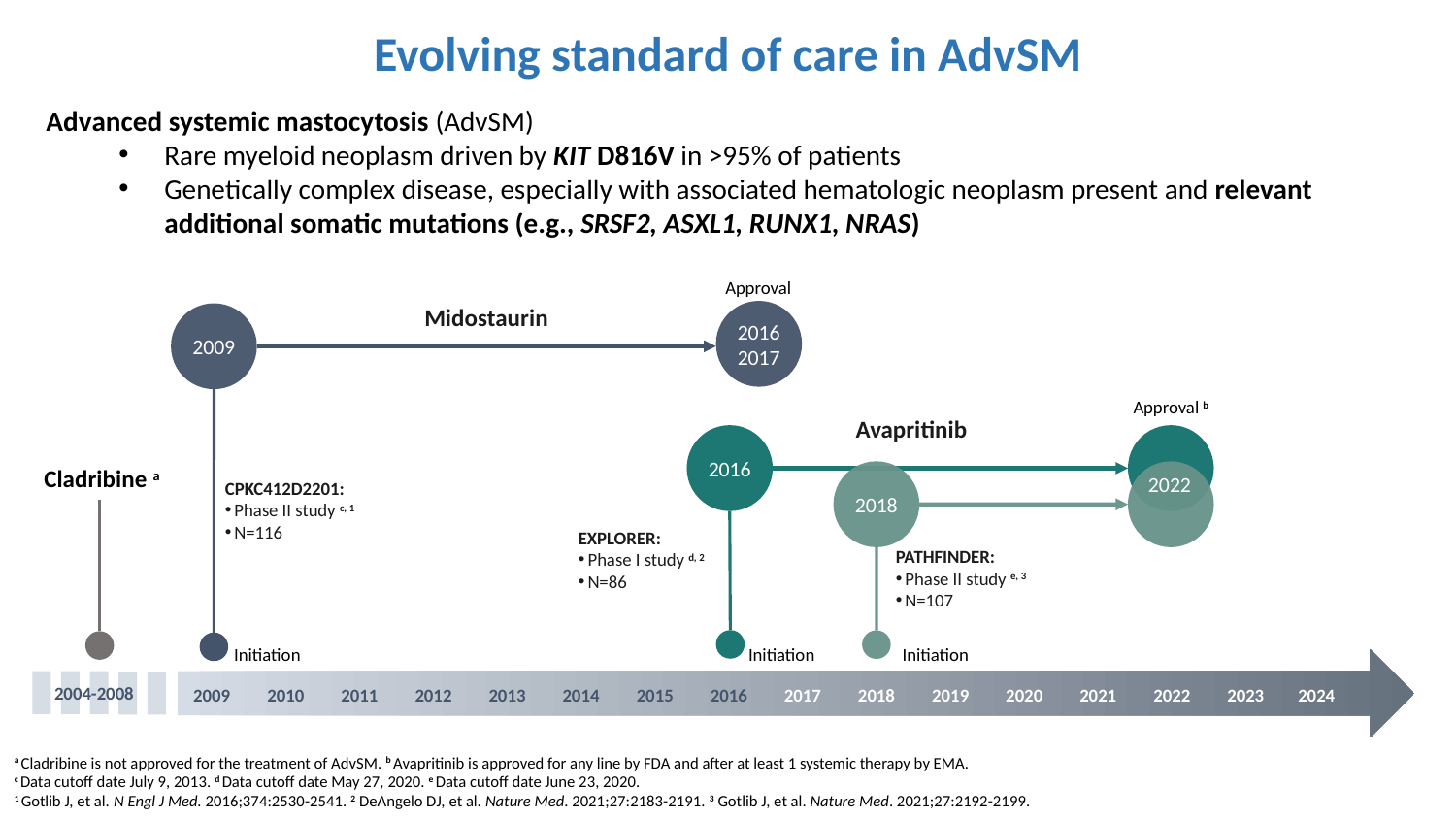

Evolving standard of care in AdvSM
Advanced systemic mastocytosis (AdvSM)
Rare myeloid neoplasm driven by KIT D816V in >95% of patients
Genetically complex disease, especially with associated hematologic neoplasm present and relevant additional somatic mutations (e.g., SRSF2, ASXL1, RUNX1, NRAS)
Approval
Midostaurin
2016 2017
2009
CPKC412D2201:
Phase II study c, 1
N=116

Initiation
Approval b
Avapritinib
2016

2018

2022
EXPLORER:
Phase I study d, 2
N=86
PATHFINDER:
Phase II study e, 3
N=107

Initiation
Initiation
Cladribine a

2004-2008
2009
2010
2011
2012
2013
2014
2015
2016
2017
2018
2019
2020
2021
2022
2023
2024
a Cladribine is not approved for the treatment of AdvSM. b Avapritinib is approved for any line by FDA and after at least 1 systemic therapy by EMA.
c Data cutoff date July 9, 2013. d Data cutoff date May 27, 2020. e Data cutoff date June 23, 2020.
1 Gotlib J, et al. N Engl J Med. 2016;374:2530-2541. 2 DeAngelo DJ, et al. Nature Med. 2021;27:2183-2191. 3 Gotlib J, et al. Nature Med. 2021;27:2192-2199.